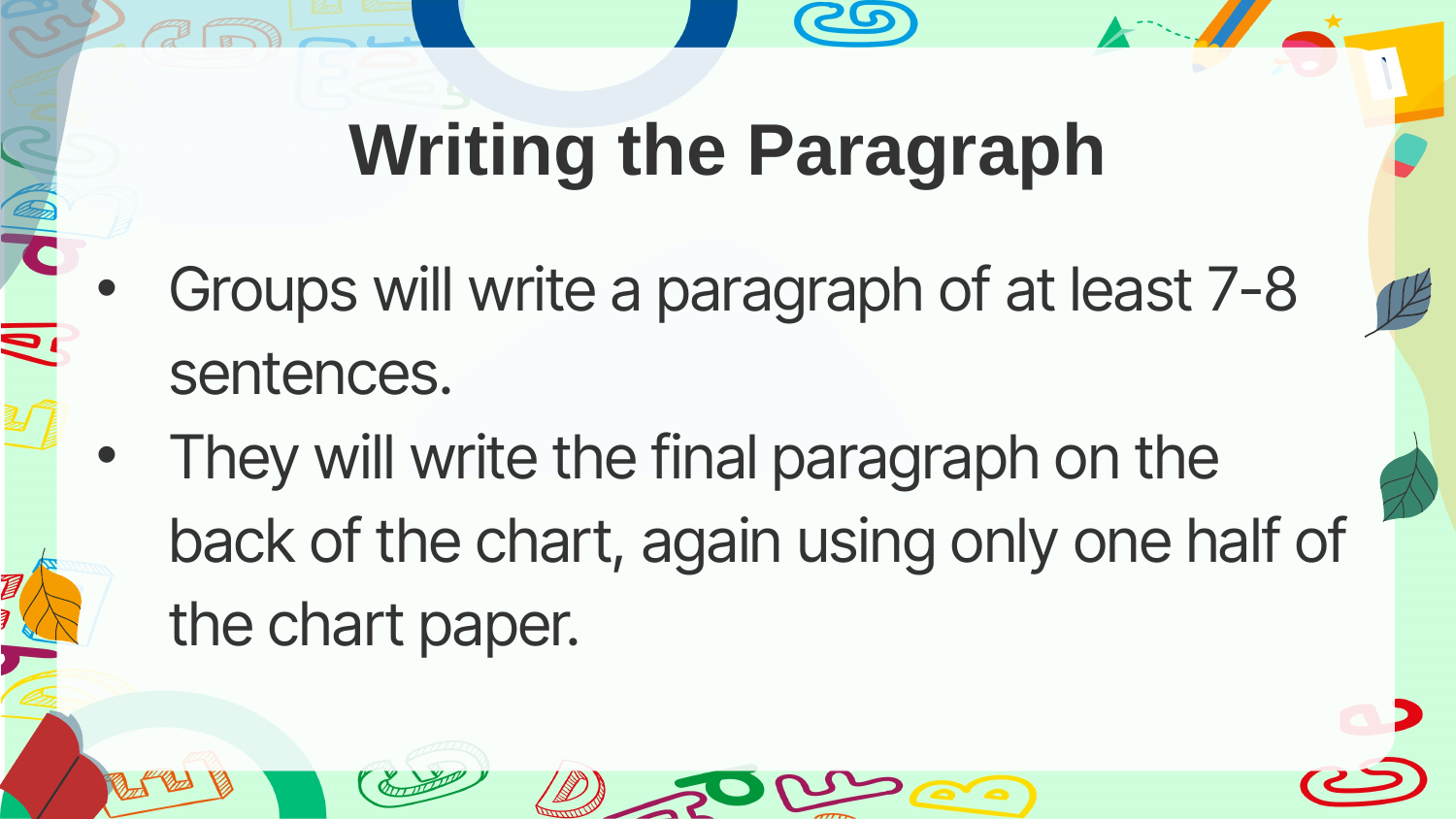

# Writing the Paragraph
Groups will write a paragraph of at least 7-8 sentences.
They will write the final paragraph on the back of the chart, again using only one half of the chart paper.